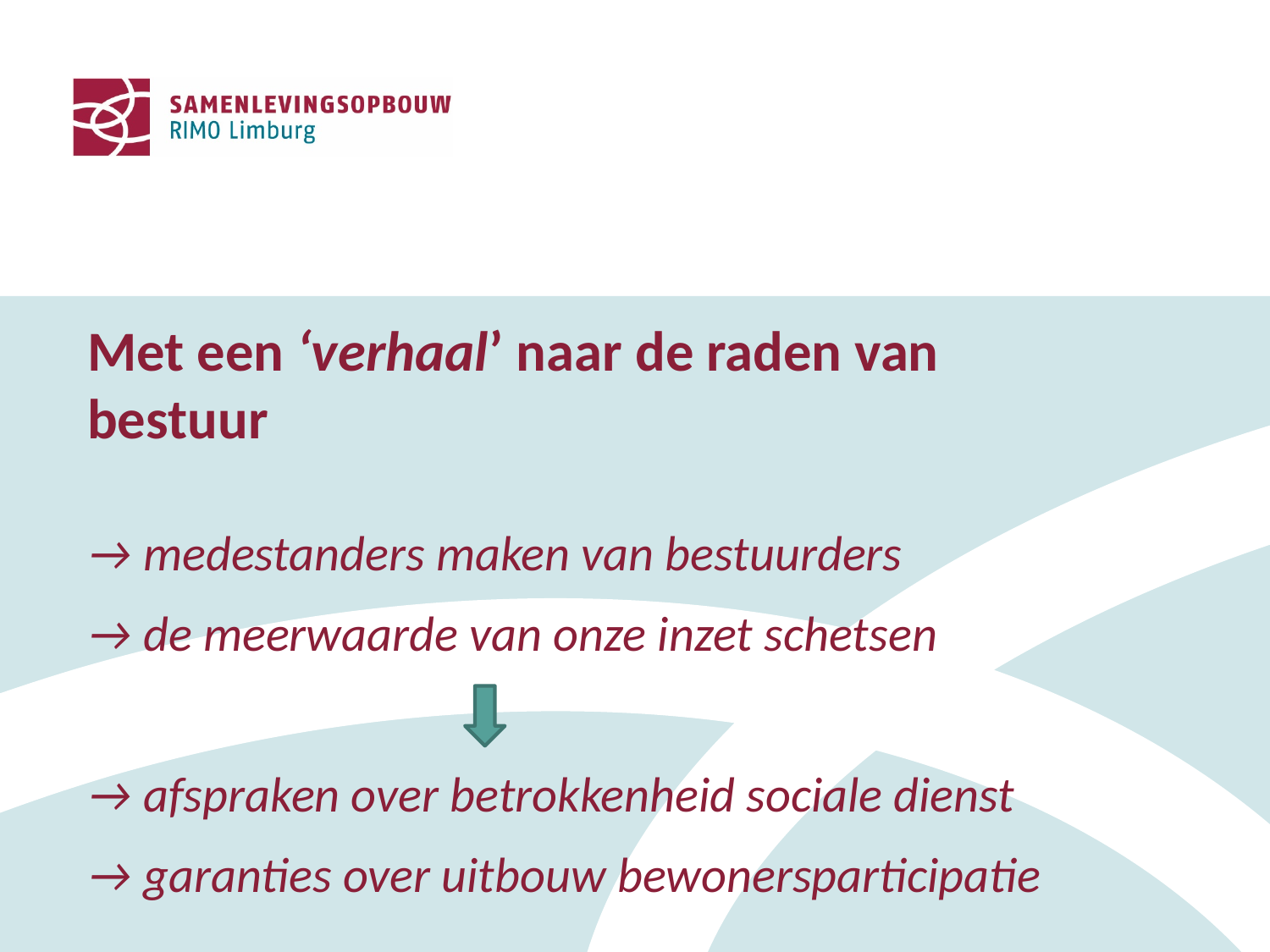

Met een ‘verhaal’ naar de raden van bestuur

→ medestanders maken van bestuurders
→ de meerwaarde van onze inzet schetsen

→ afspraken over betrokkenheid sociale dienst
→ garanties over uitbouw bewonersparticipatie